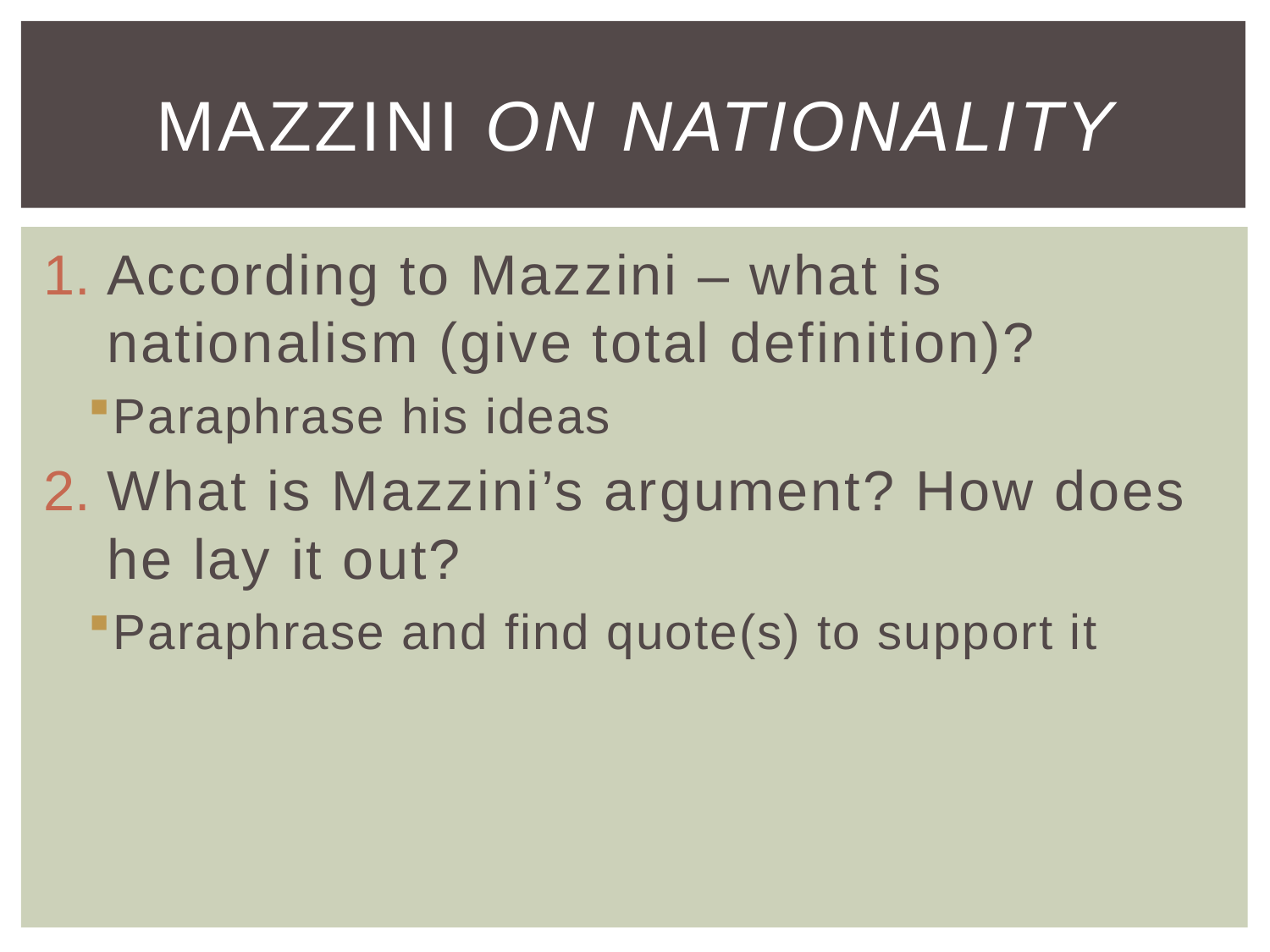

# Mazzini On Nationality
According to Mazzini – what is nationalism (give total definition)?
Paraphrase his ideas
What is Mazzini’s argument? How does he lay it out?
Paraphrase and find quote(s) to support it